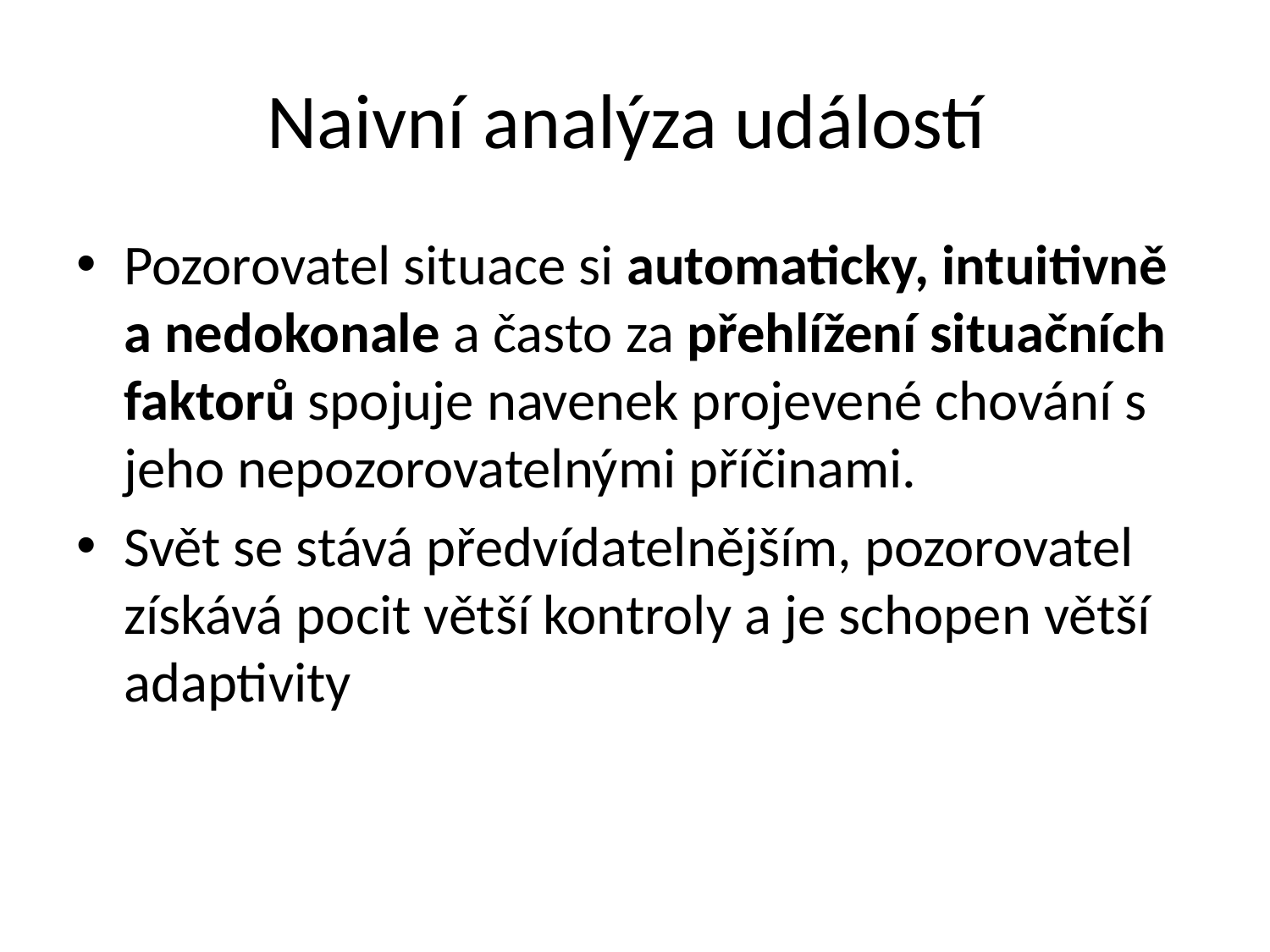

# Naivní analýza událostí
Pozorovatel situace si automaticky, intuitivně a nedokonale a často za přehlížení situačních faktorů spojuje navenek projevené chování s jeho nepozorovatelnými příčinami.
Svět se stává předvídatelnějším, pozorovatel získává pocit větší kontroly a je schopen větší adaptivity